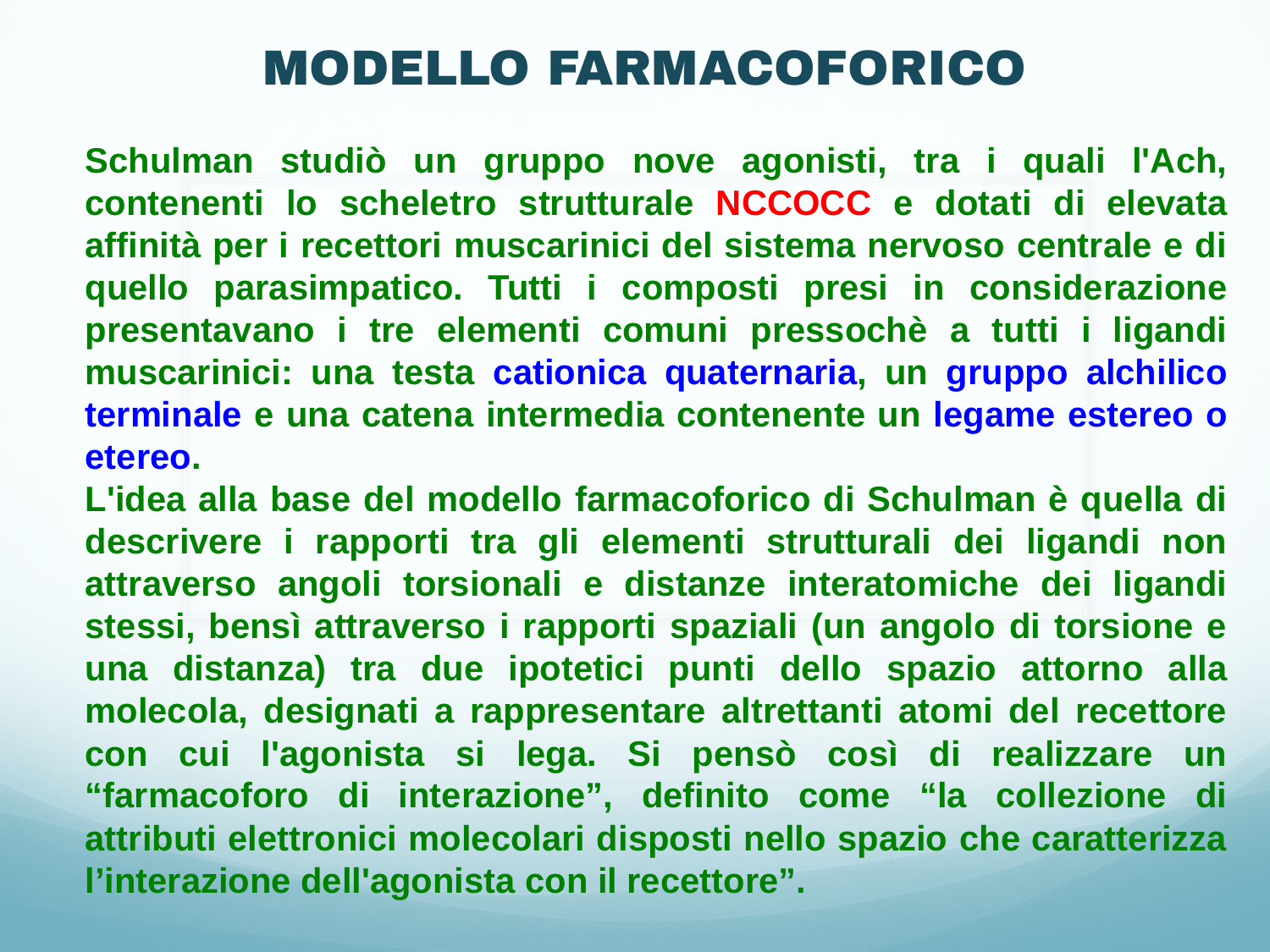

MODELLO FARMACOFORICO
Schulman studiò un gruppo nove agonisti, tra i quali l'Ach, contenenti lo scheletro strutturale NCCOCC e dotati di elevata affinità per i recettori muscarinici del sistema nervoso centrale e di quello parasimpatico. Tutti i composti presi in considerazione presentavano i tre elementi comuni pressochè a tutti i ligandi muscarinici: una testa cationica quaternaria, un gruppo alchilico terminale e una catena intermedia contenente un legame estereo o etereo.
L'idea alla base del modello farmacoforico di Schulman è quella di descrivere i rapporti tra gli elementi strutturali dei ligandi non attraverso angoli torsionali e distanze interatomiche dei ligandi stessi, bensì attraverso i rapporti spaziali (un angolo di torsione e una distanza) tra due ipotetici punti dello spazio attorno alla molecola, designati a rappresentare altrettanti atomi del recettore con cui l'agonista si lega. Si pensò così di realizzare un “farmacoforo di interazione”, definito come “la collezione di attributi elettronici molecolari disposti nello spazio che caratterizza l’interazione dell'agonista con il recettore”.